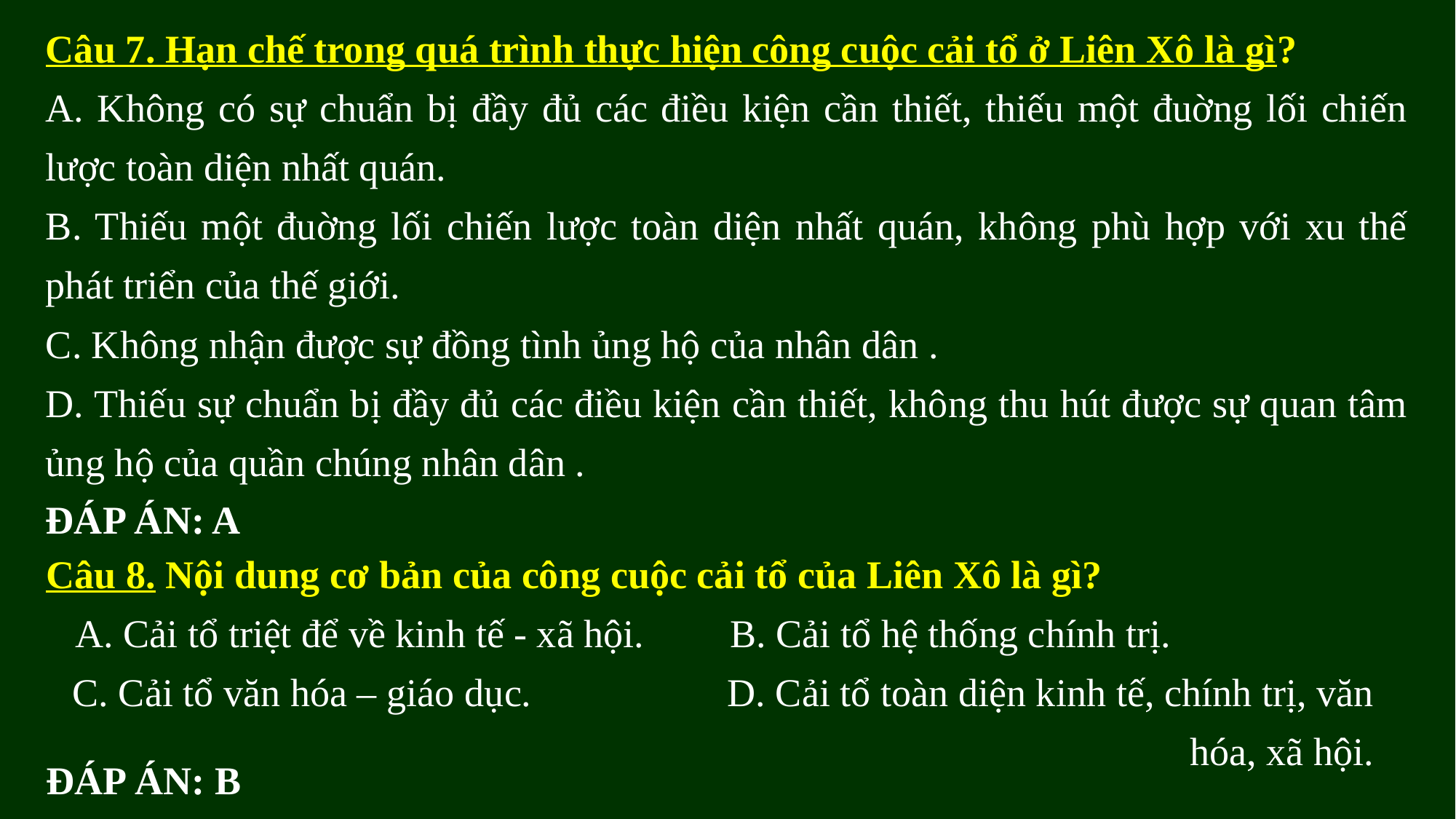

Câu 7. Hạn chế trong quá trình thực hiện công cuộc cải tổ ở Liên Xô là gì?
A. Không có sự chuẩn bị đầy đủ các điều kiện cần thiết, thiếu một đuờng lối chiến lược toàn diện nhất quán.
B. Thiếu một đuờng lối chiến lược toàn diện nhất quán, không phù hợp với xu thế phát triển của thế giới.
C. Không nhận được sự đồng tình ủng hộ của nhân dân .
D. Thiếu sự chuẩn bị đầy đủ các điều kiện cần thiết, không thu hút được sự quan tâm ủng hộ của quần chúng nhân dân .

ĐÁP ÁN: A

Câu 8. Nội dung cơ bản của công cuộc cải tổ của Liên Xô là gì?
   A. Cải tổ triệt để về kinh tế - xã hội.	   B. Cải tổ hệ thống chính trị.
C. Cải tổ văn hóa – giáo dục.		D. Cải tổ toàn diện kinh tế, chính trị, văn hóa, xã hội.
ĐÁP ÁN: B